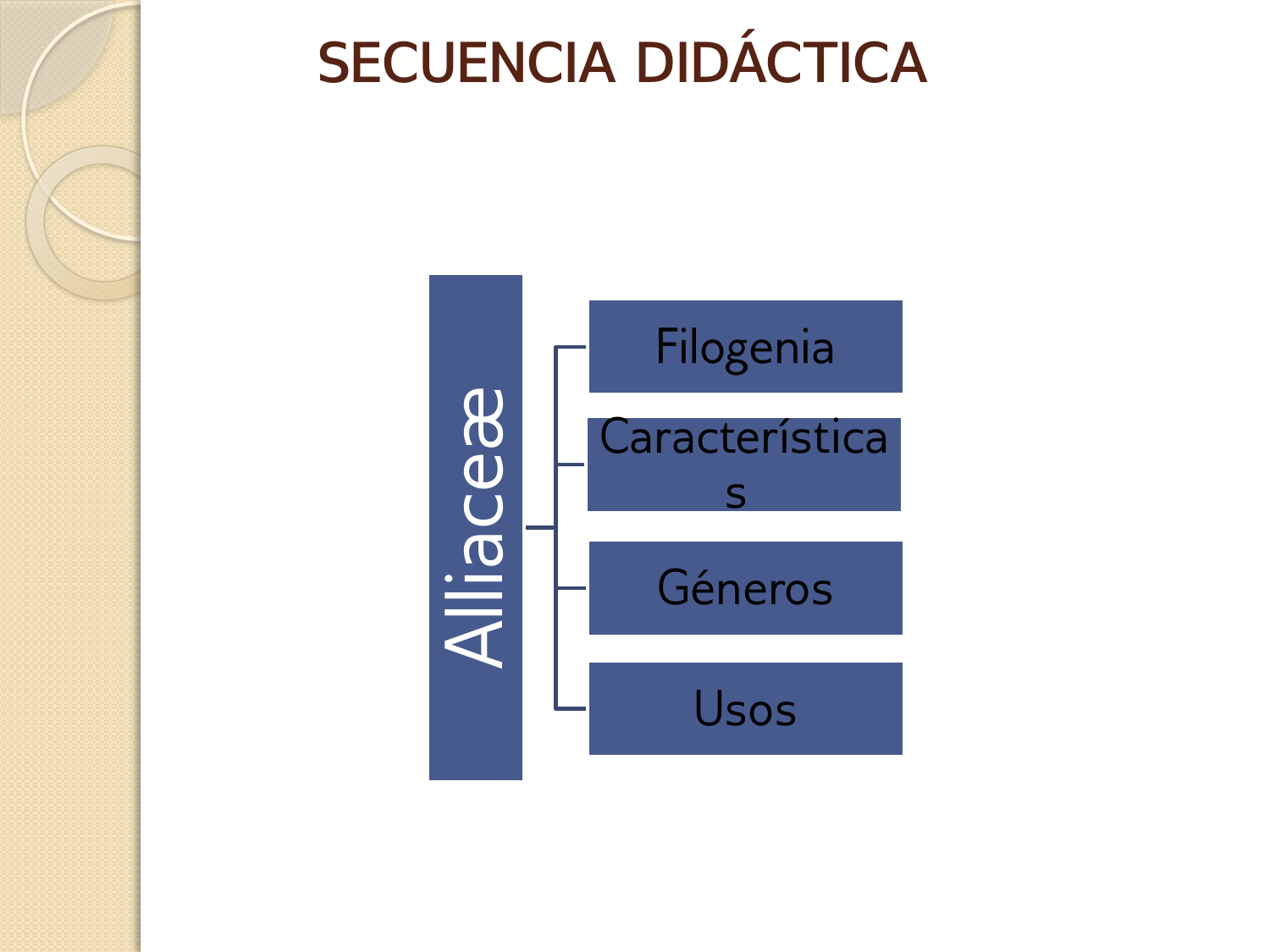

# SECUENCIA DIDÁCTICA

Alliaceae
Filogenia
Características
Géneros
Usos